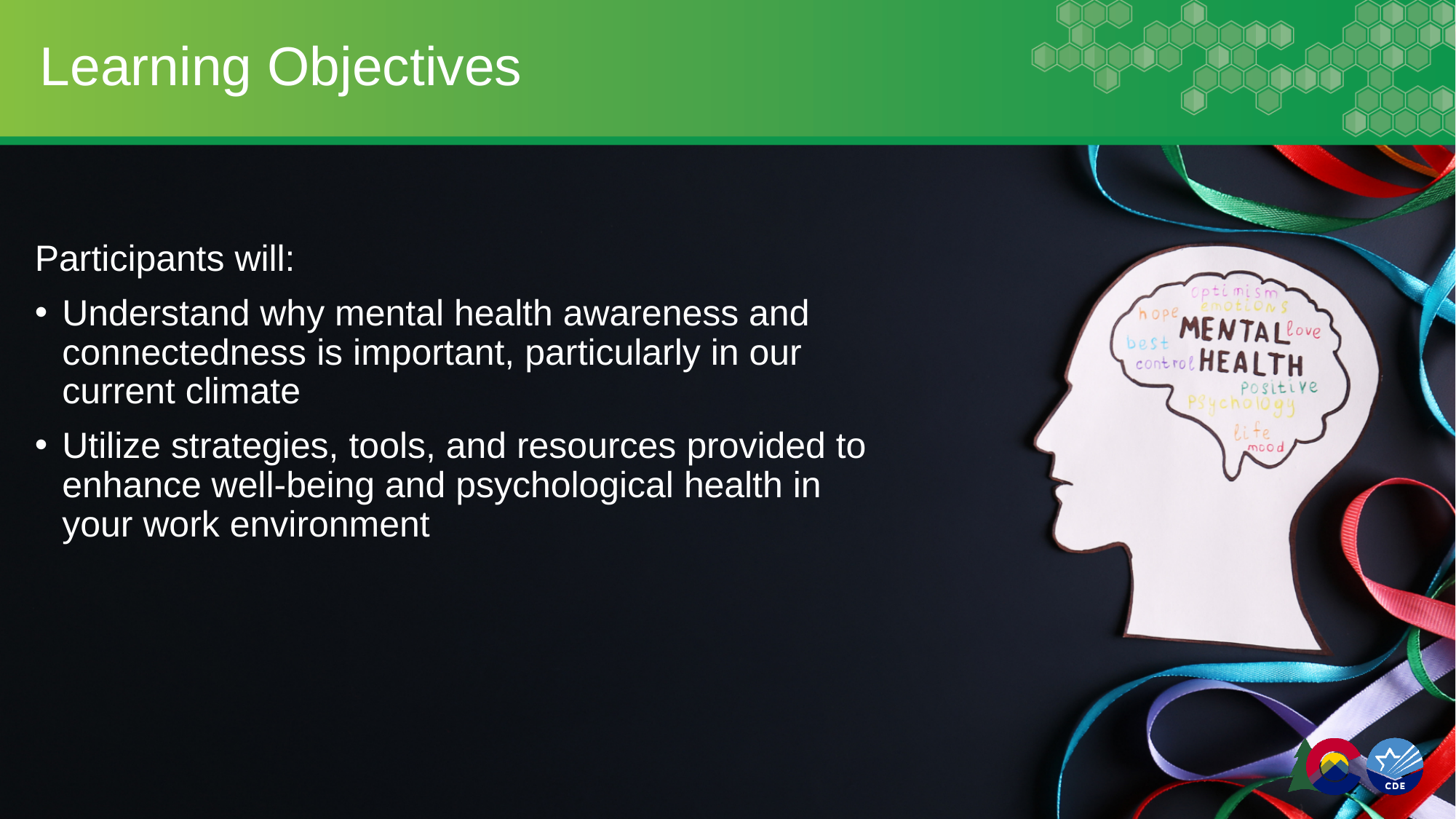

# Learning Objectives
Participants will:
Understand why mental health awareness and connectedness is important, particularly in our current climate
Utilize strategies, tools, and resources provided to enhance well-being and psychological health in your work environment